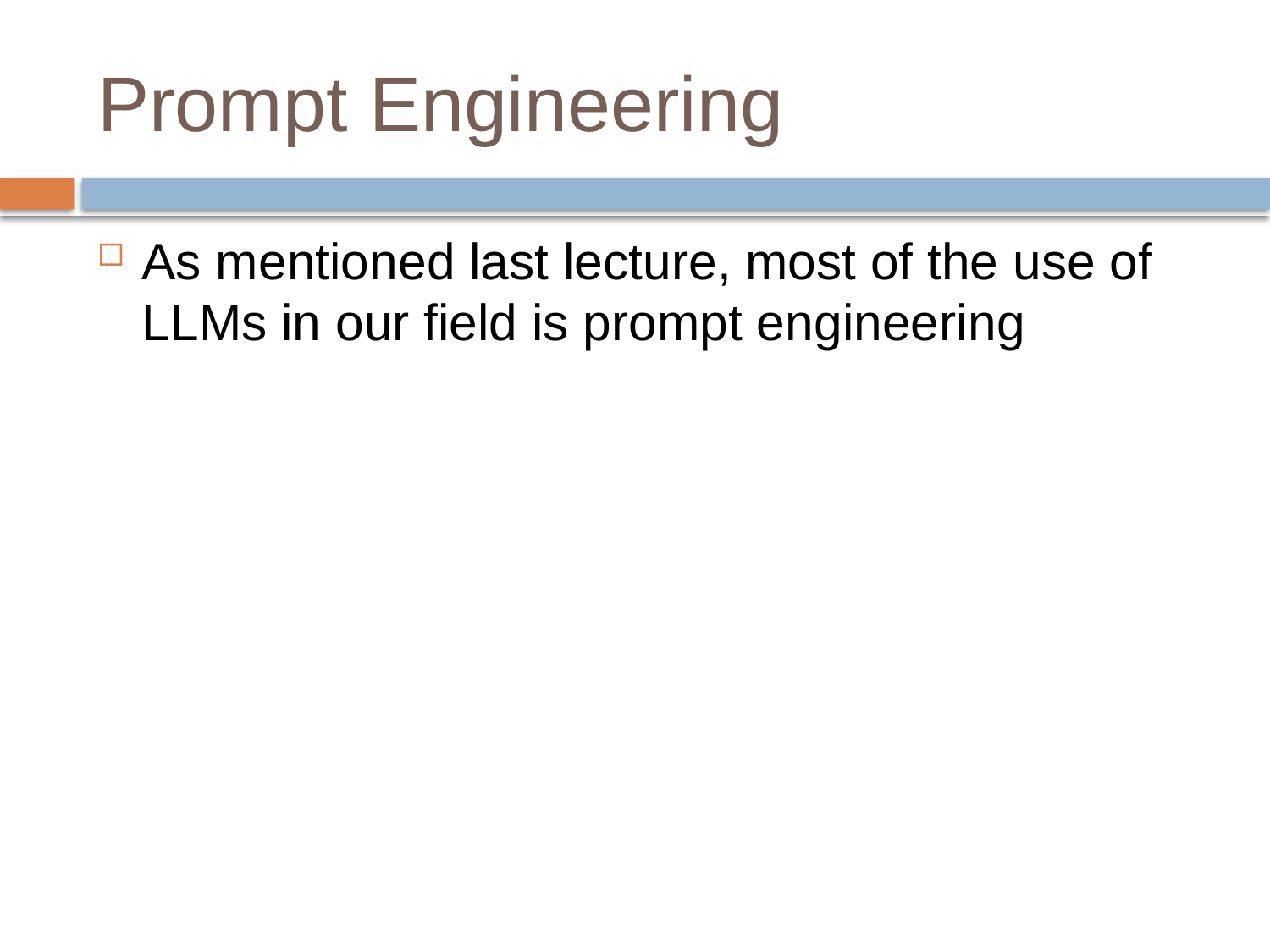

# Prompt Engineering
As mentioned last lecture, most of the use of LLMs in our field is prompt engineering